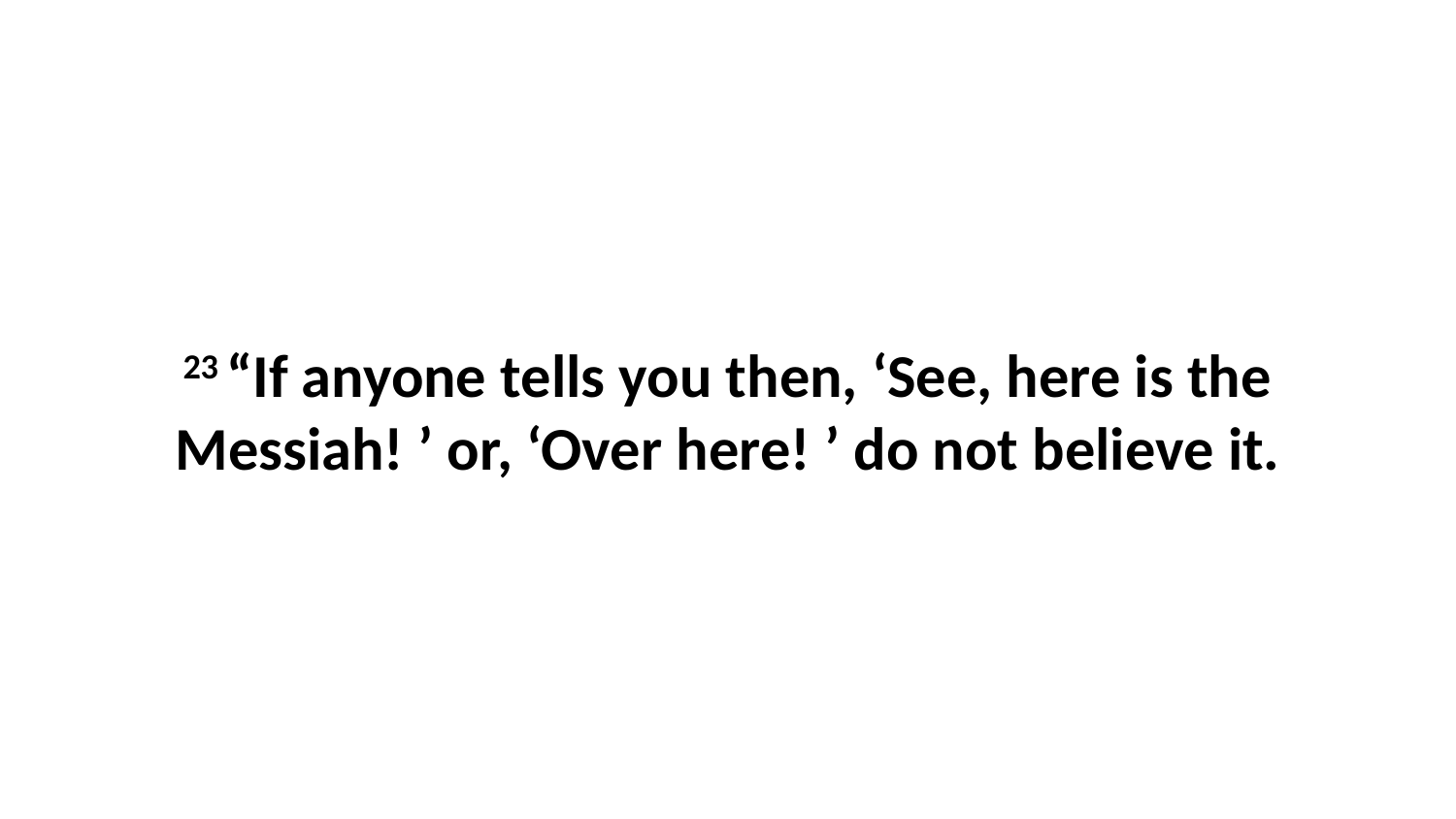

23 “If anyone tells you then, ‘See, here is the Messiah! ’ or, ‘Over here! ’ do not believe it.